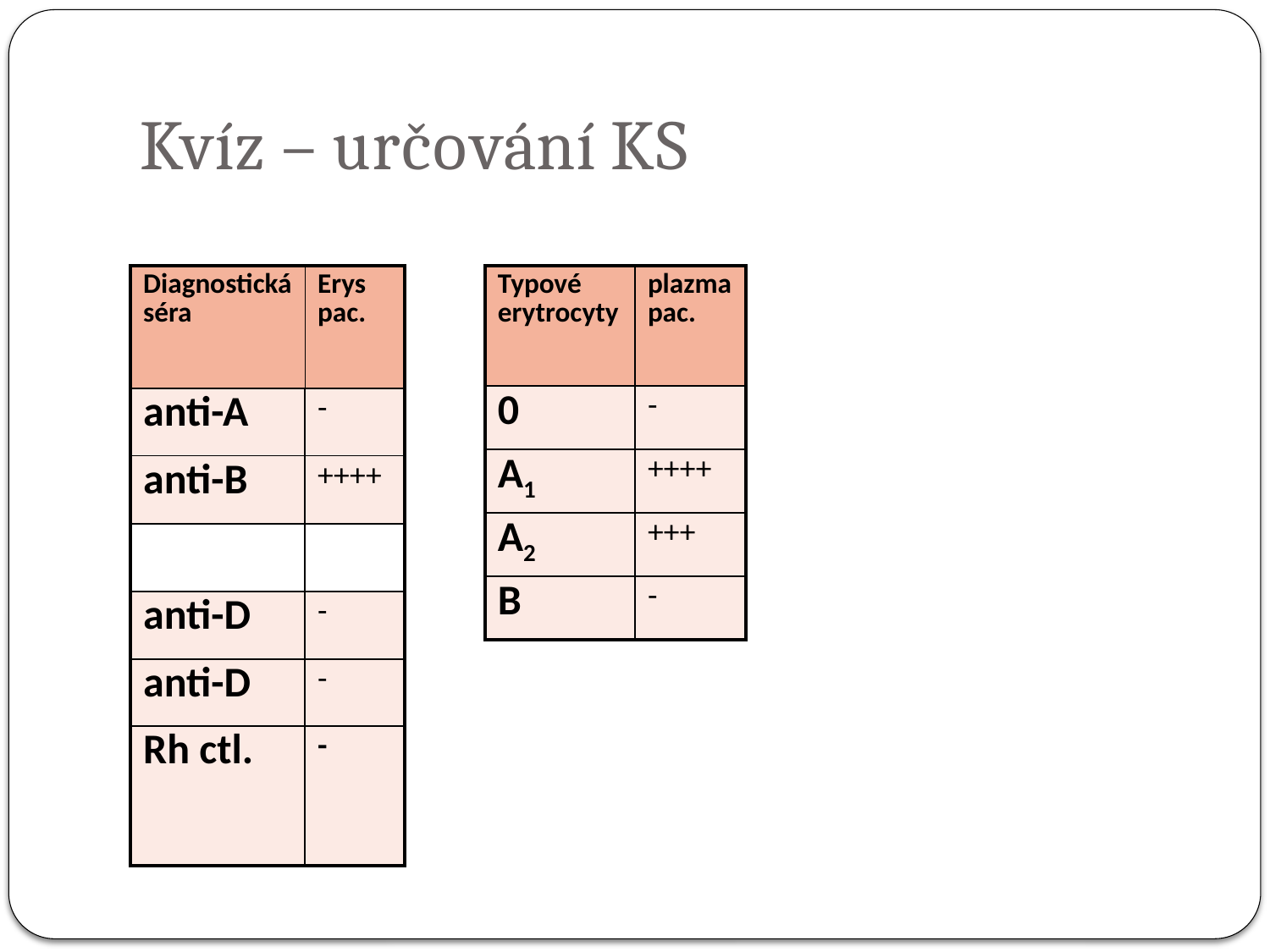

# Kvíz – určování KS

| Diagnostická séra | Erys pac. |
| --- | --- |
| anti-A | - |
| anti-B | ++++ |
|  |  |
| anti-D | - |
| anti-D | - |
| Rh ctl. | - |
| Typové erytrocyty | plazma pac. |
| --- | --- |
| 0 | - |
| A1 | ++++ |
| A2 | +++ |
| B | - |